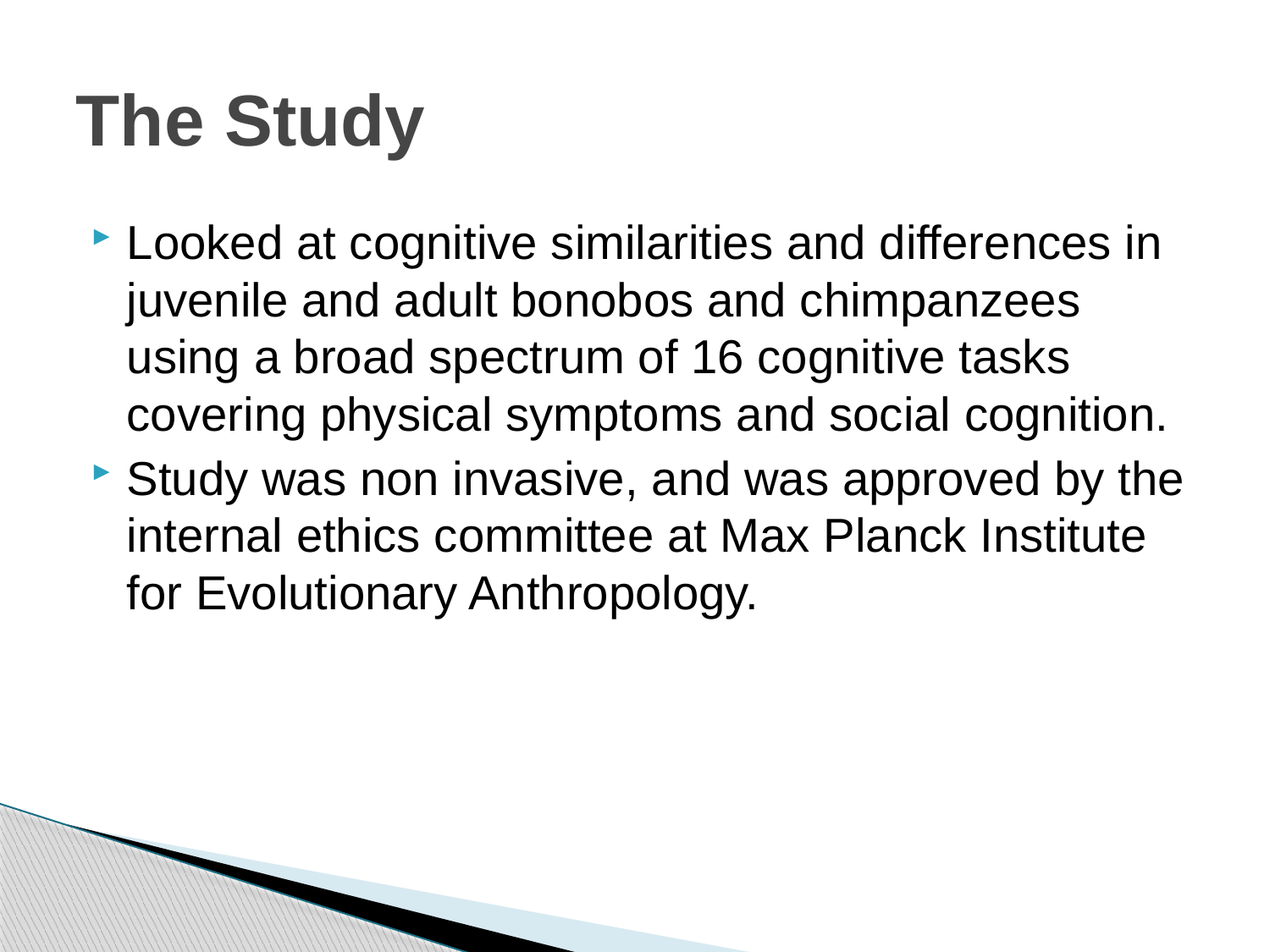

# The Study
Looked at cognitive similarities and differences in juvenile and adult bonobos and chimpanzees using a broad spectrum of 16 cognitive tasks covering physical symptoms and social cognition.
Study was non invasive, and was approved by the internal ethics committee at Max Planck Institute for Evolutionary Anthropology.